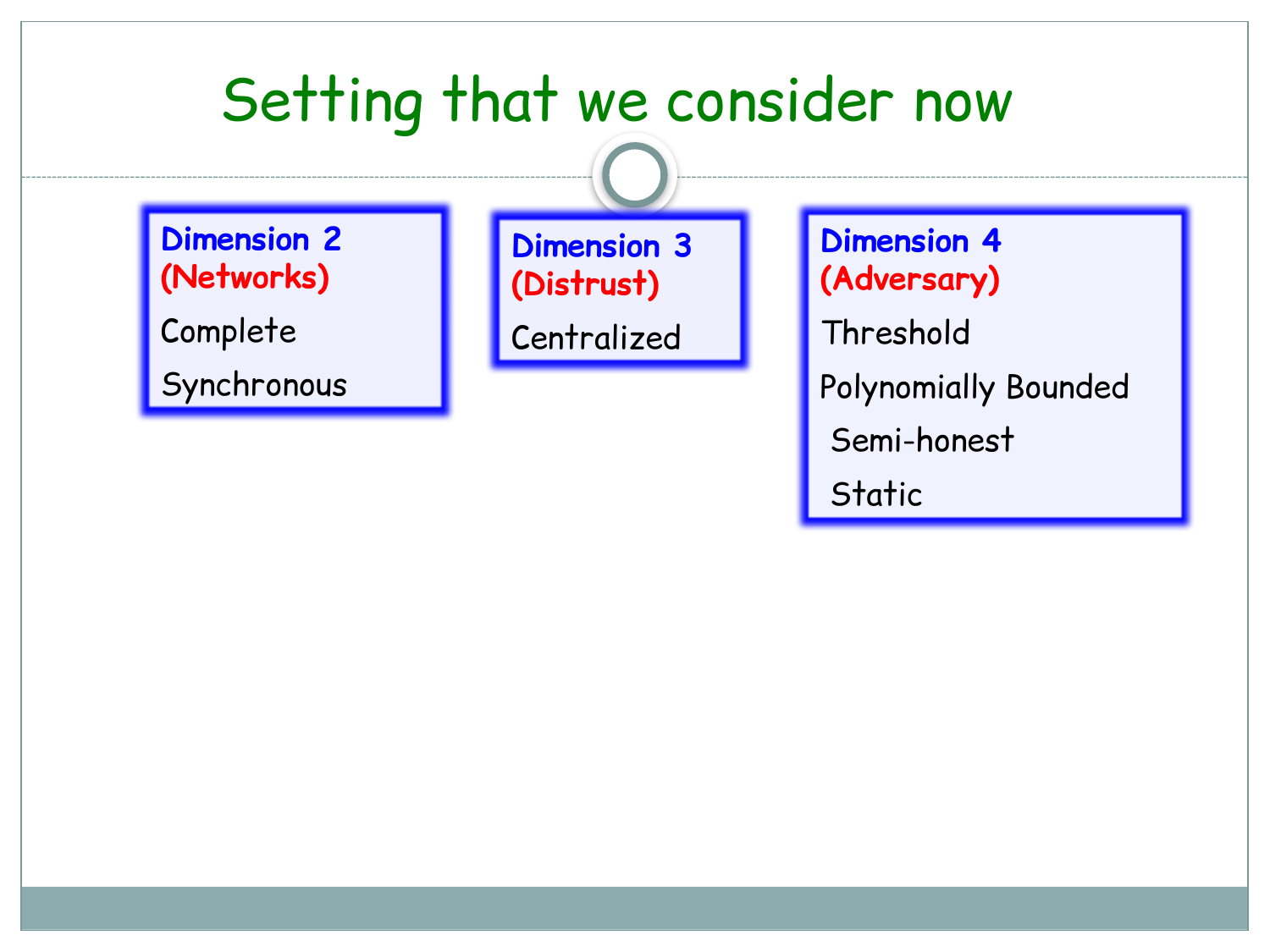

Setting that we consider now
Dimension 2 (Networks)
Complete
Synchronous
Dimension 4 (Adversary)
Threshold
Polynomially Bounded
 Semi-honest
 Static
Dimension 3 (Distrust)
Centralized